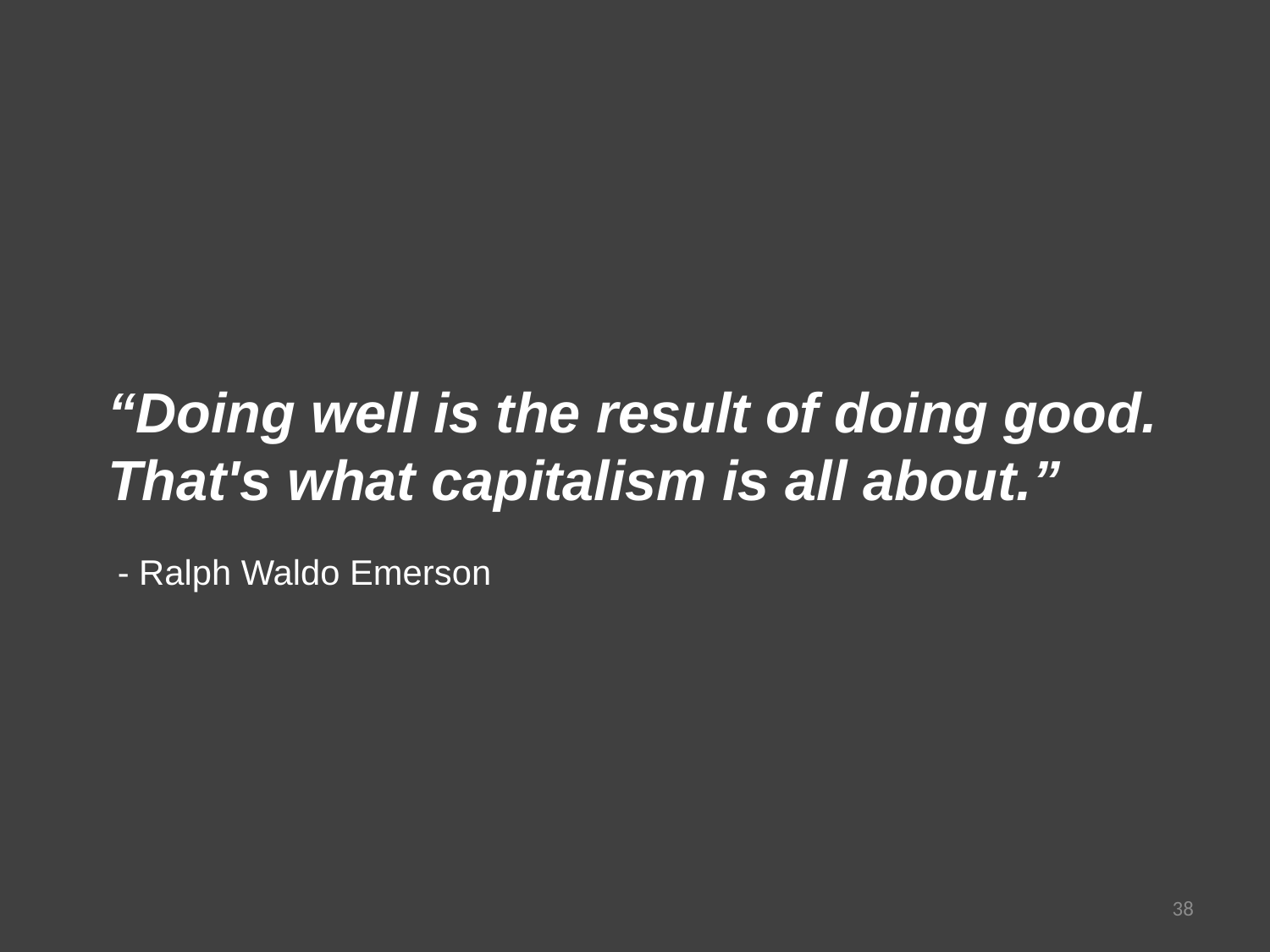

“Doing well is the result of doing good. That's what capitalism is all about.”

 - Ralph Waldo Emerson
38